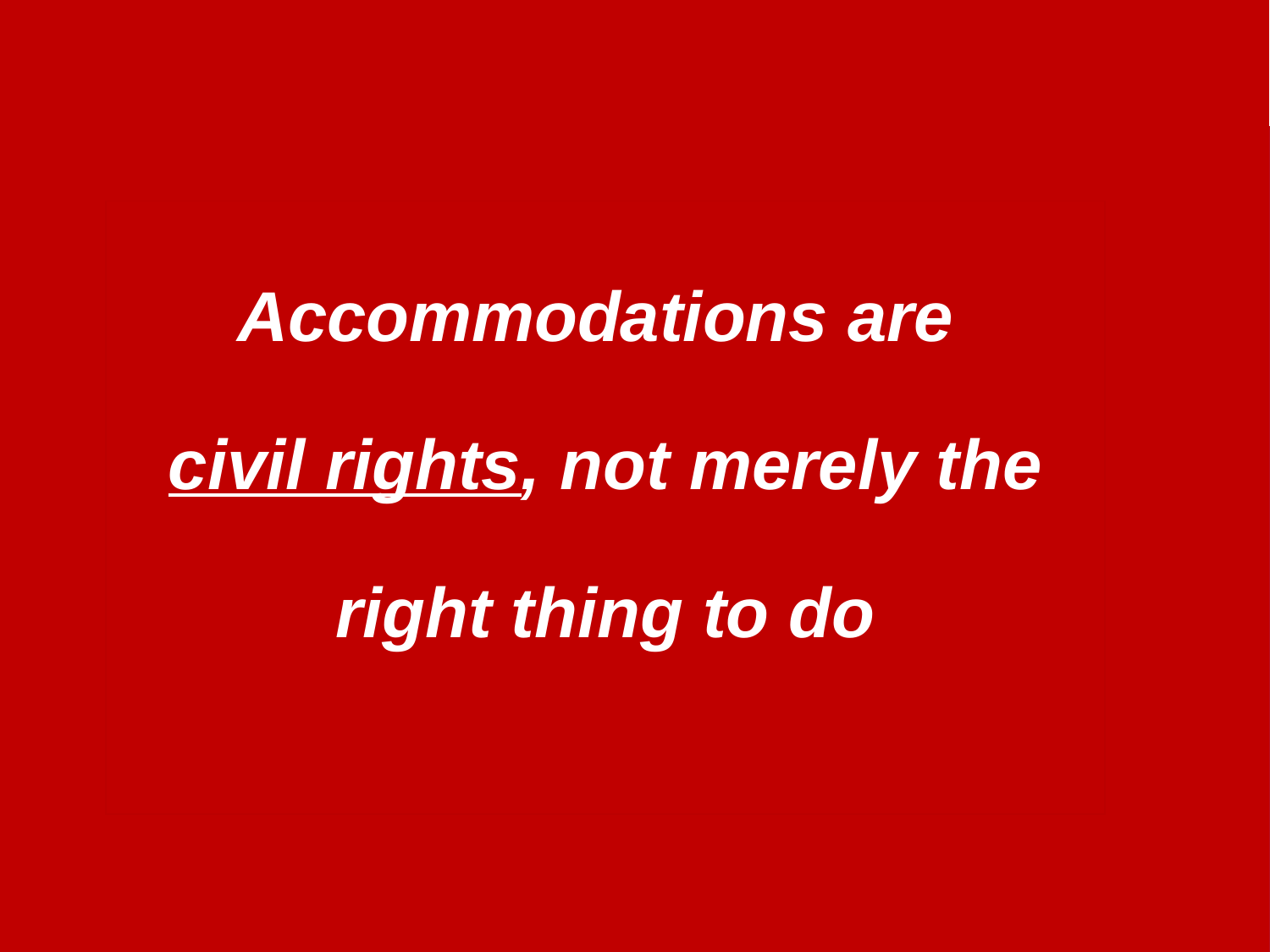

Accommodations are
civil rights, not merely the right thing to do